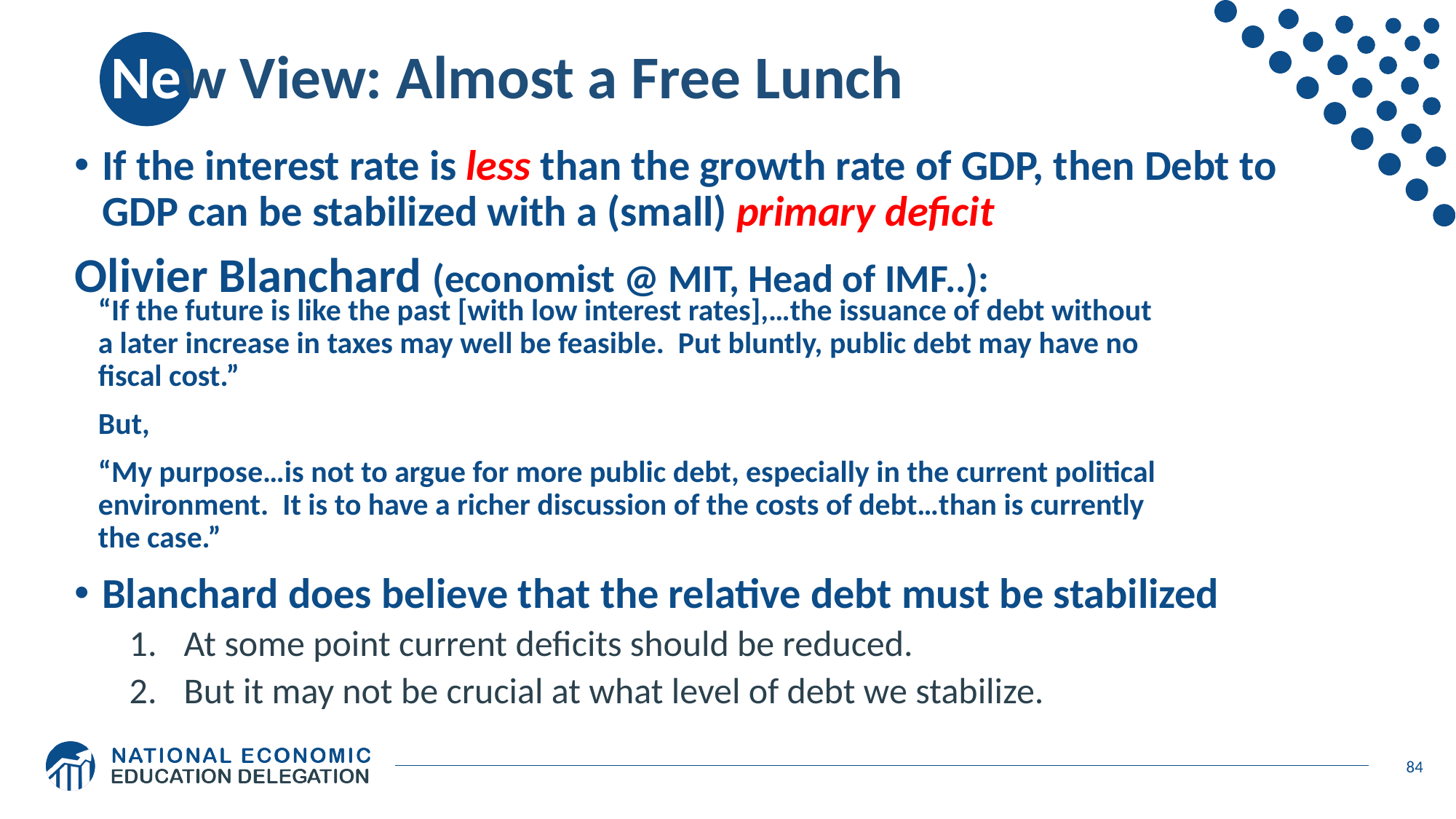

# New View: Almost a Free Lunch
If the interest rate is less than the growth rate of GDP, then Debt to GDP can be stabilized with a (small) primary deficit
Olivier Blanchard (economist @ MIT, Head of IMF..):

Blanchard does believe that the relative debt must be stabilized
At some point current deficits should be reduced.
But it may not be crucial at what level of debt we stabilize.

“If the future is like the past [with low interest rates],…the issuance of debt without a later increase in taxes may well be feasible.  Put bluntly, public debt may have no fiscal cost.”
But,
“My purpose…is not to argue for more public debt, especially in the current political environment.  It is to have a richer discussion of the costs of debt…than is currently the case.”

84